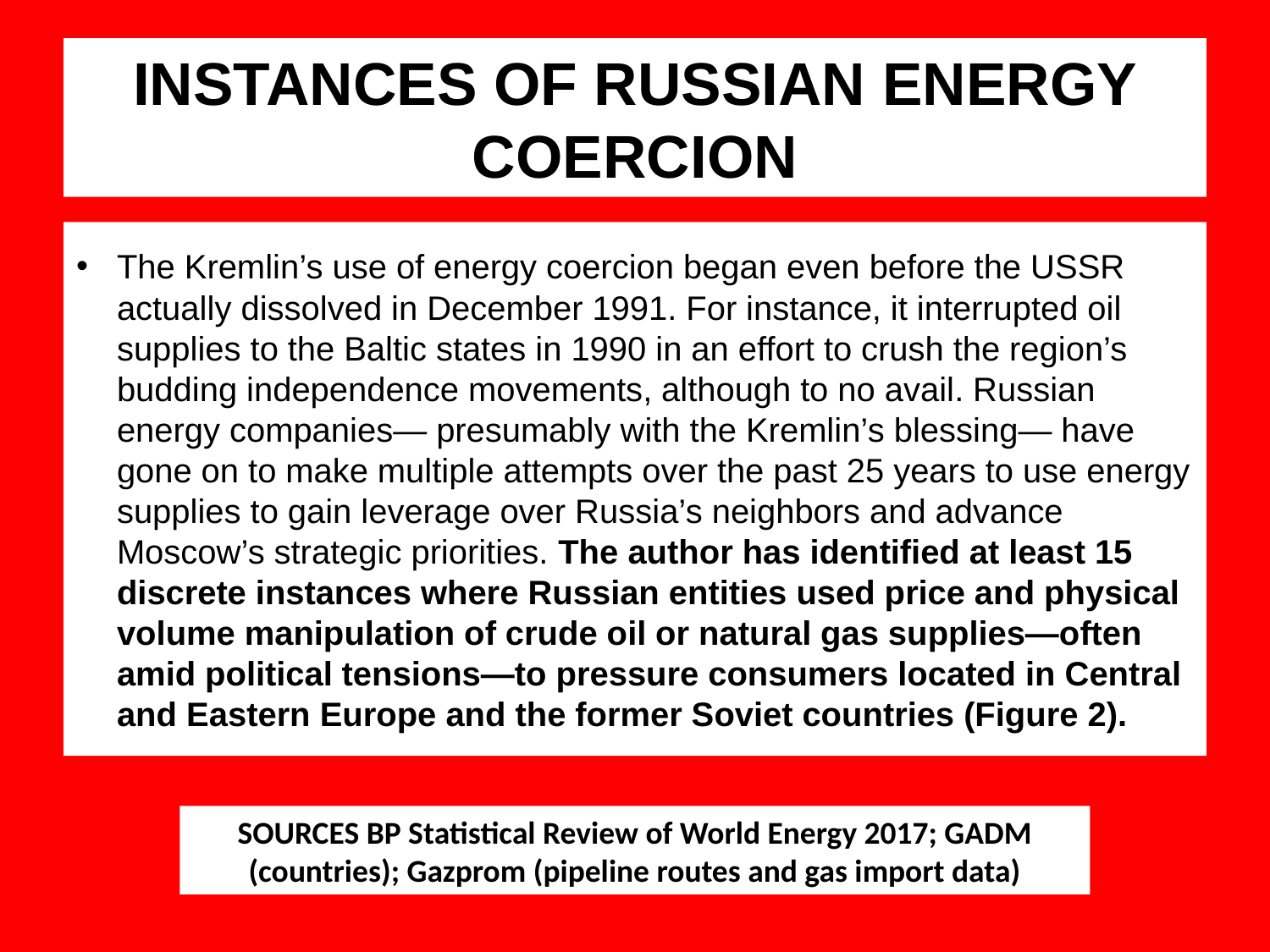

# INSTANCES OF RUSSIAN ENERGY COERCION

The Kremlin’s use of energy coercion began even before the USSR actually dissolved in December 1991. For instance, it interrupted oil supplies to the Baltic states in 1990 in an effort to crush the region’s budding independence movements, although to no avail. Russian energy companies— presumably with the Kremlin’s blessing— have gone on to make multiple attempts over the past 25 years to use energy supplies to gain leverage over Russia’s neighbors and advance Moscow’s strategic priorities. The author has identified at least 15 discrete instances where Russian entities used price and physical volume manipulation of crude oil or natural gas supplies—often amid political tensions—to pressure consumers located in Central and Eastern Europe and the former Soviet countries (Figure 2).
SOURCES BP Statistical Review of World Energy 2017; GADM (countries); Gazprom (pipeline routes and gas import data)